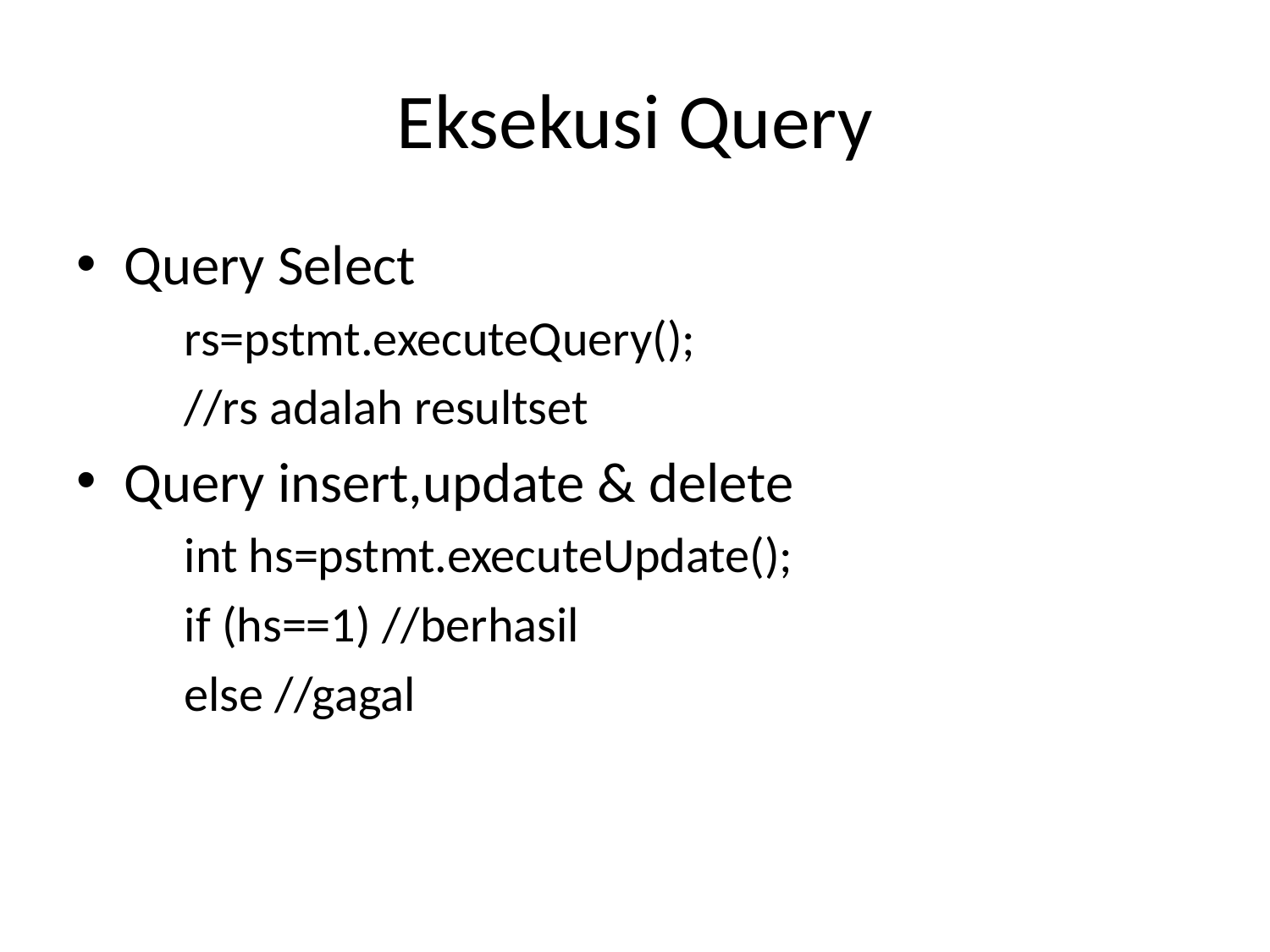

# Eksekusi Query
Query Select
    rs=pstmt.executeQuery();
    //rs adalah resultset
Query insert,update & delete
    int hs=pstmt.executeUpdate();
    if (hs==1) //berhasil
    else //gagal